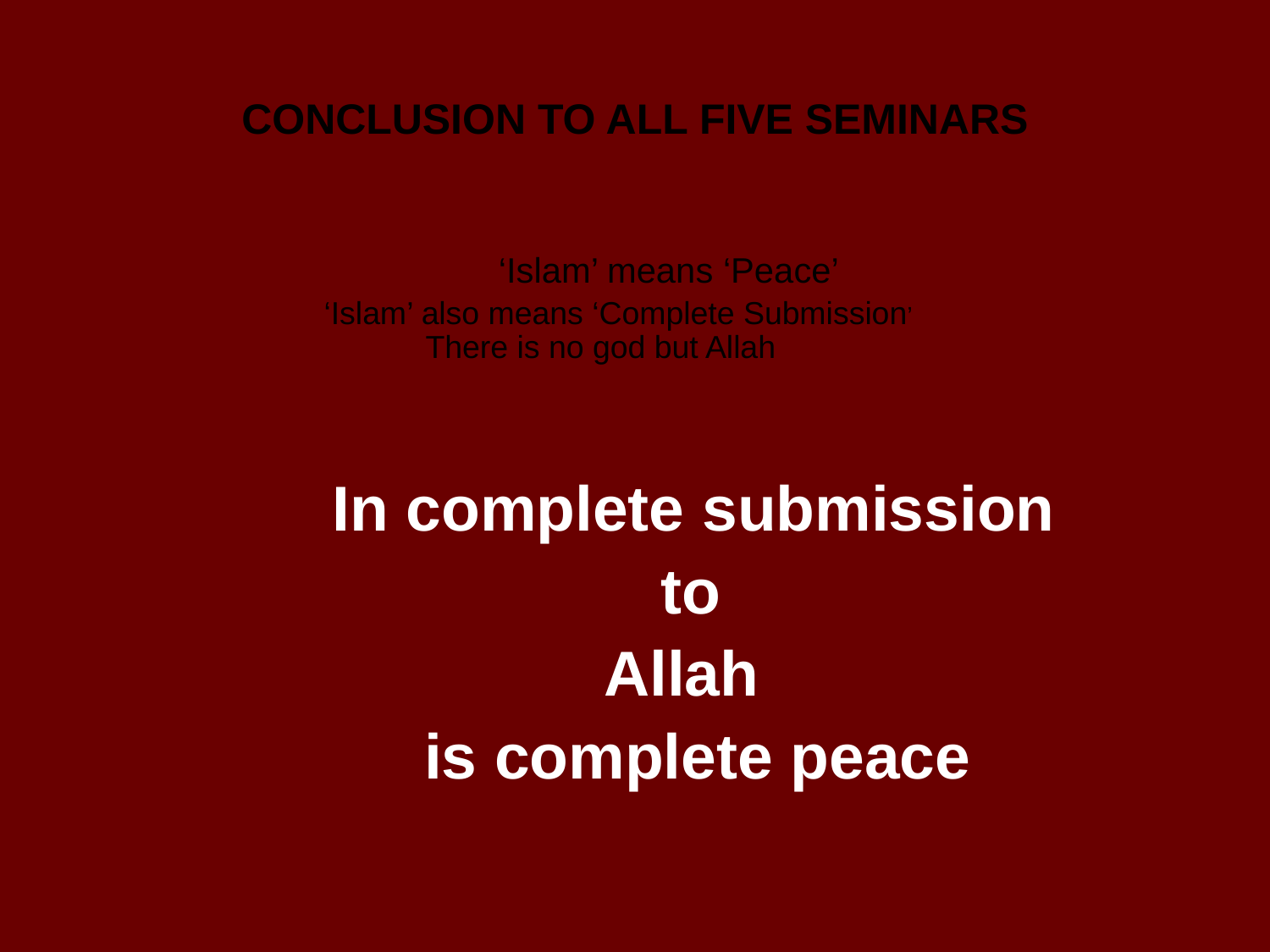

# CONCLUSION TO ALL FIVE SEMINARS
				‘Islam’ means ‘Peace’
‘Islam’ also means ‘Complete Submission’
	          There is no god but Allah

		     In complete submission
					  to
				      Allah
			   is complete peace